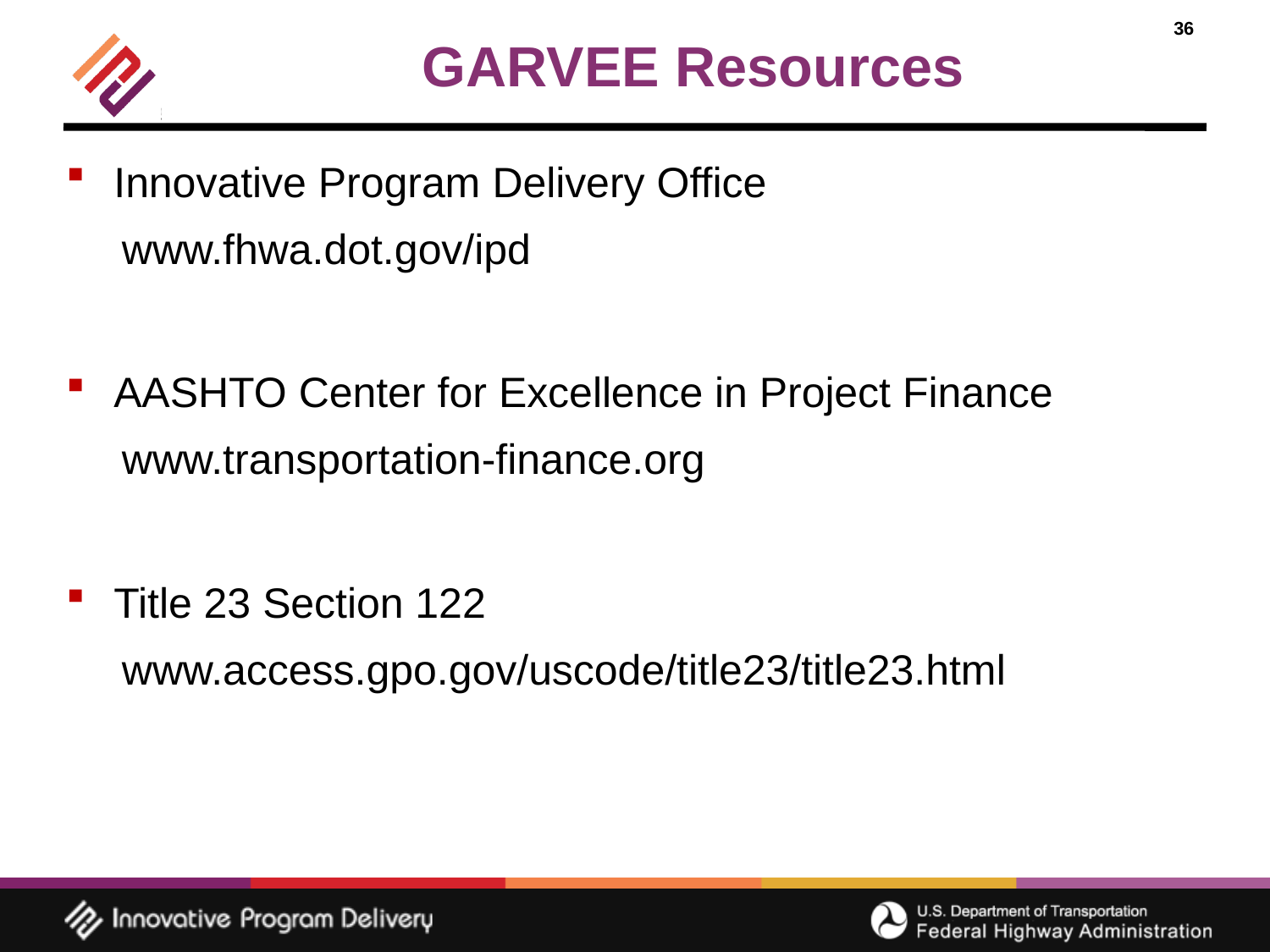

GARVEE Resources
Innovative Program Delivery Office
www.fhwa.dot.gov/ipd

AASHTO Center for Excellence in Project Finance
www.transportation-finance.org

Title 23 Section 122
www.access.gpo.gov/uscode/title23/title23.html